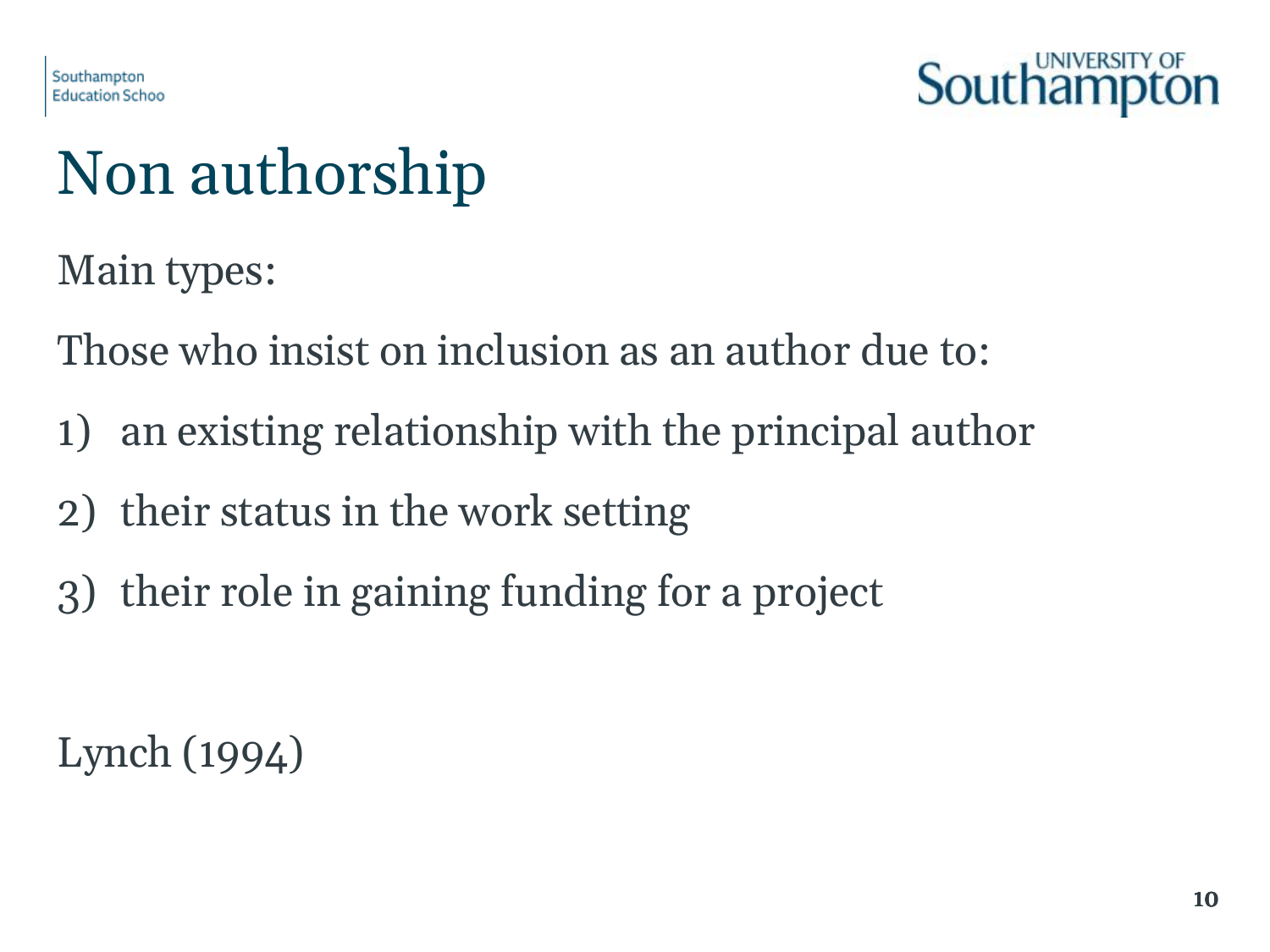

Non authorship
Main types:
Those who insist on inclusion as an author due to:
an existing relationship with the principal author
their status in the work setting
their role in gaining funding for a project

Lynch (1994)

10
10
10
10
10